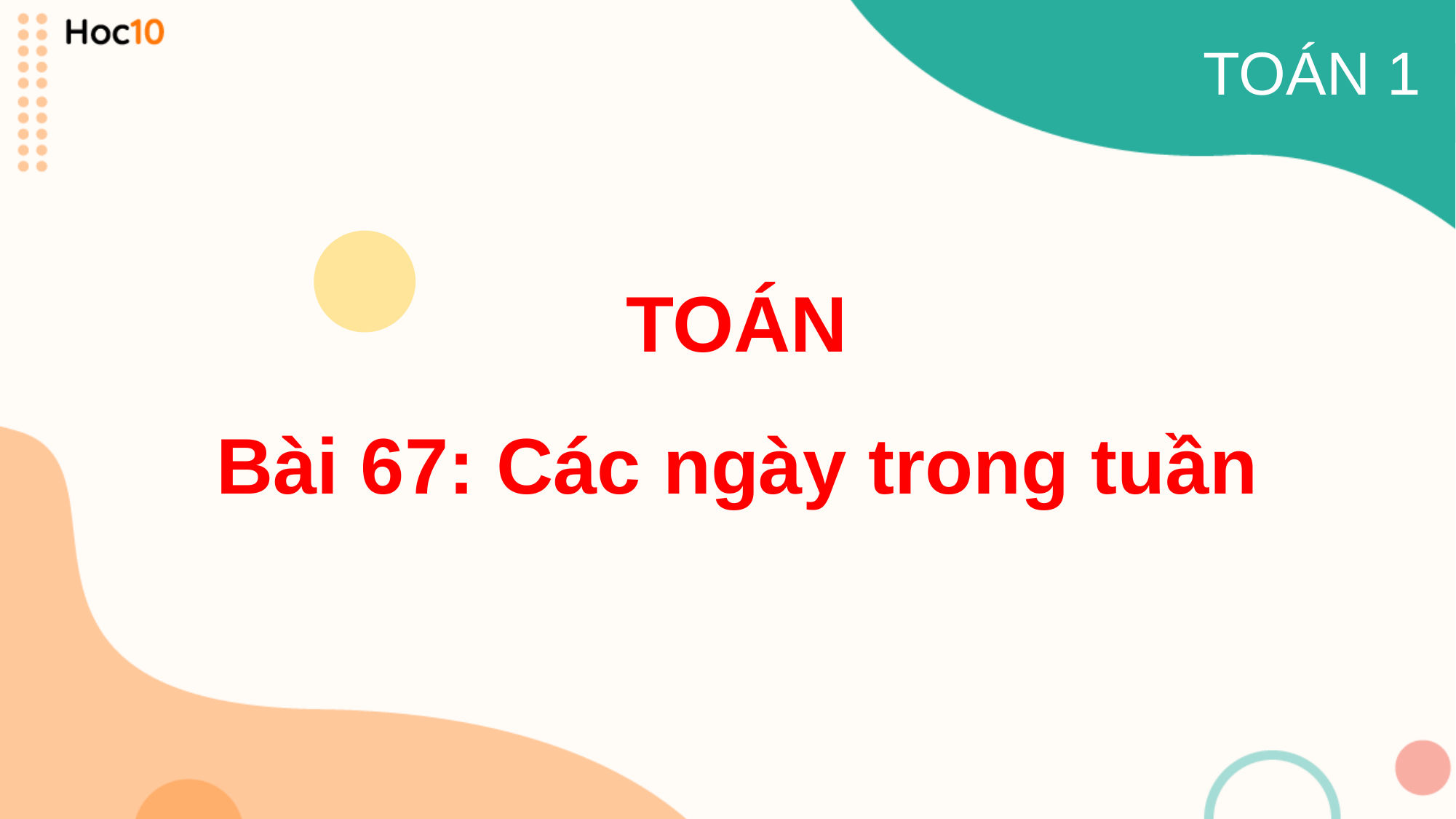

TOÁN 1
TOÁN
Bài 67: Các ngày trong tuần